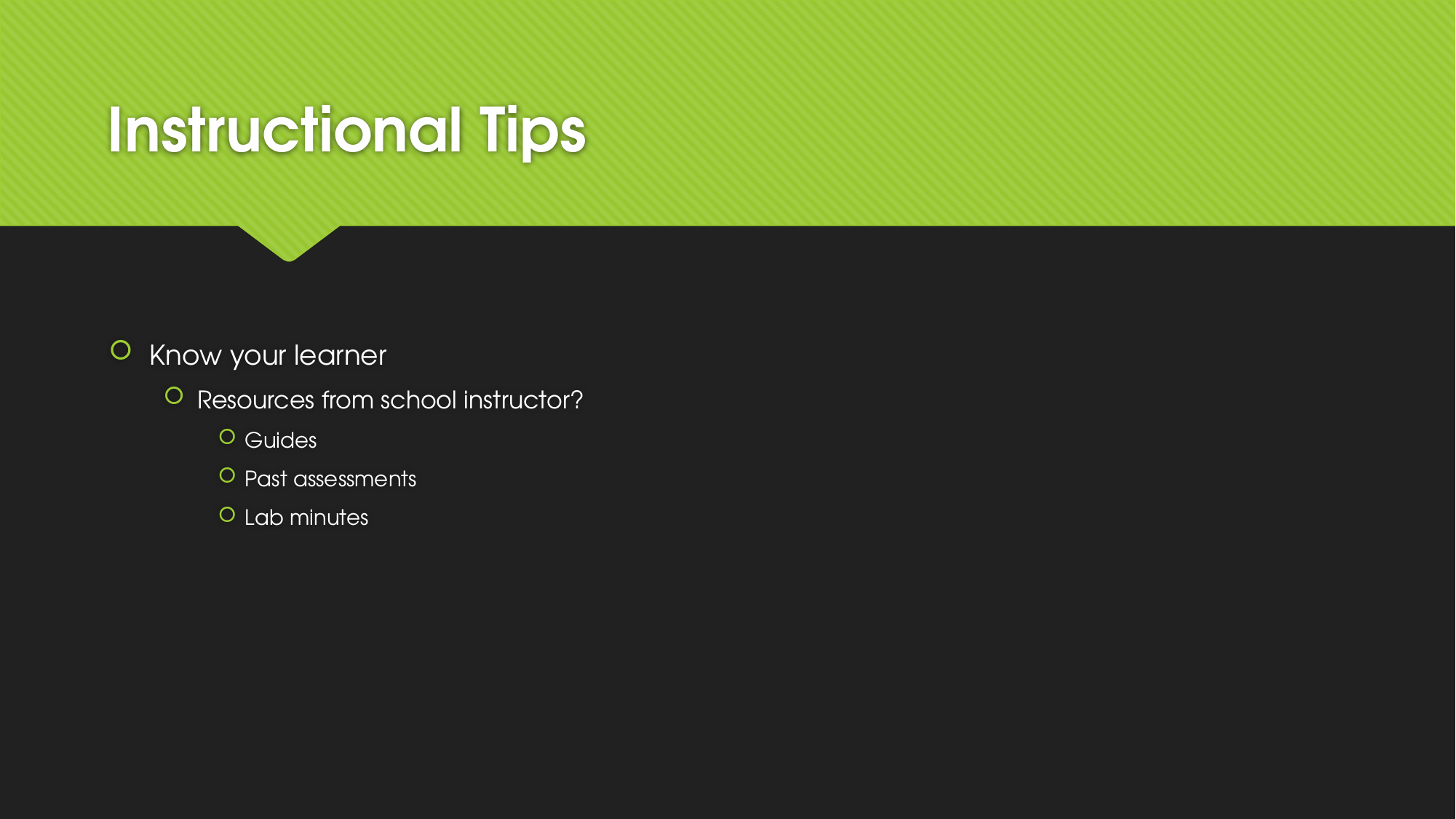

# Instructional Tips
Know your learner
Resources from school instructor?
Guides
Past assessments
Lab minutes